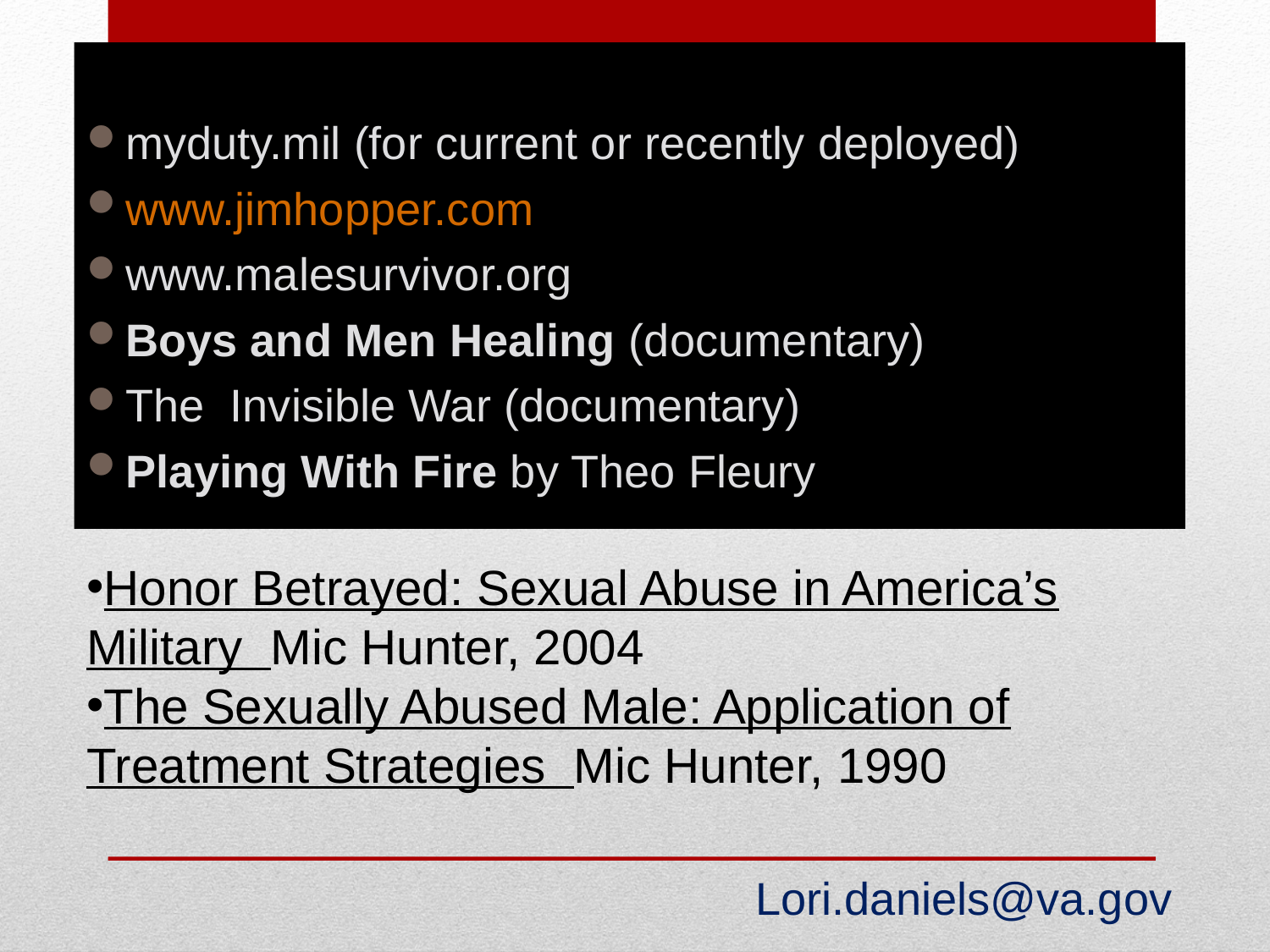

myduty.mil (for current or recently deployed)
www.jimhopper.com
www.malesurvivor.org
Boys and Men Healing (documentary)
The  Invisible War (documentary)
Playing With Fire by Theo Fleury

Honor Betrayed: Sexual Abuse in America’s Military  Mic Hunter, 2004
The Sexually Abused Male: Application of Treatment Strategies  Mic Hunter, 1990

Lori.daniels@va.gov